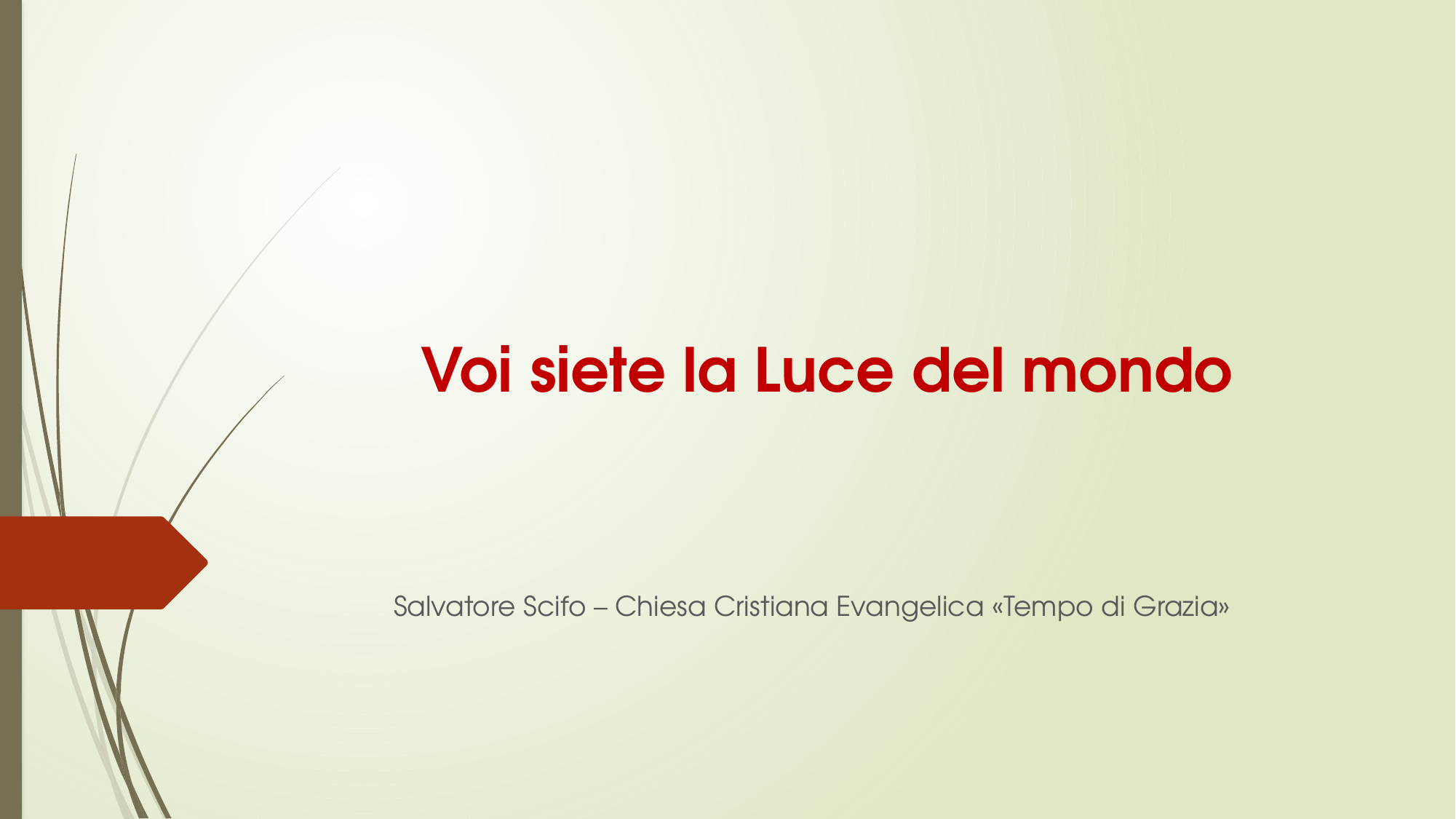

# Voi siete la Luce del mondo
Salvatore Scifo – Chiesa Cristiana Evangelica «Tempo di Grazia»